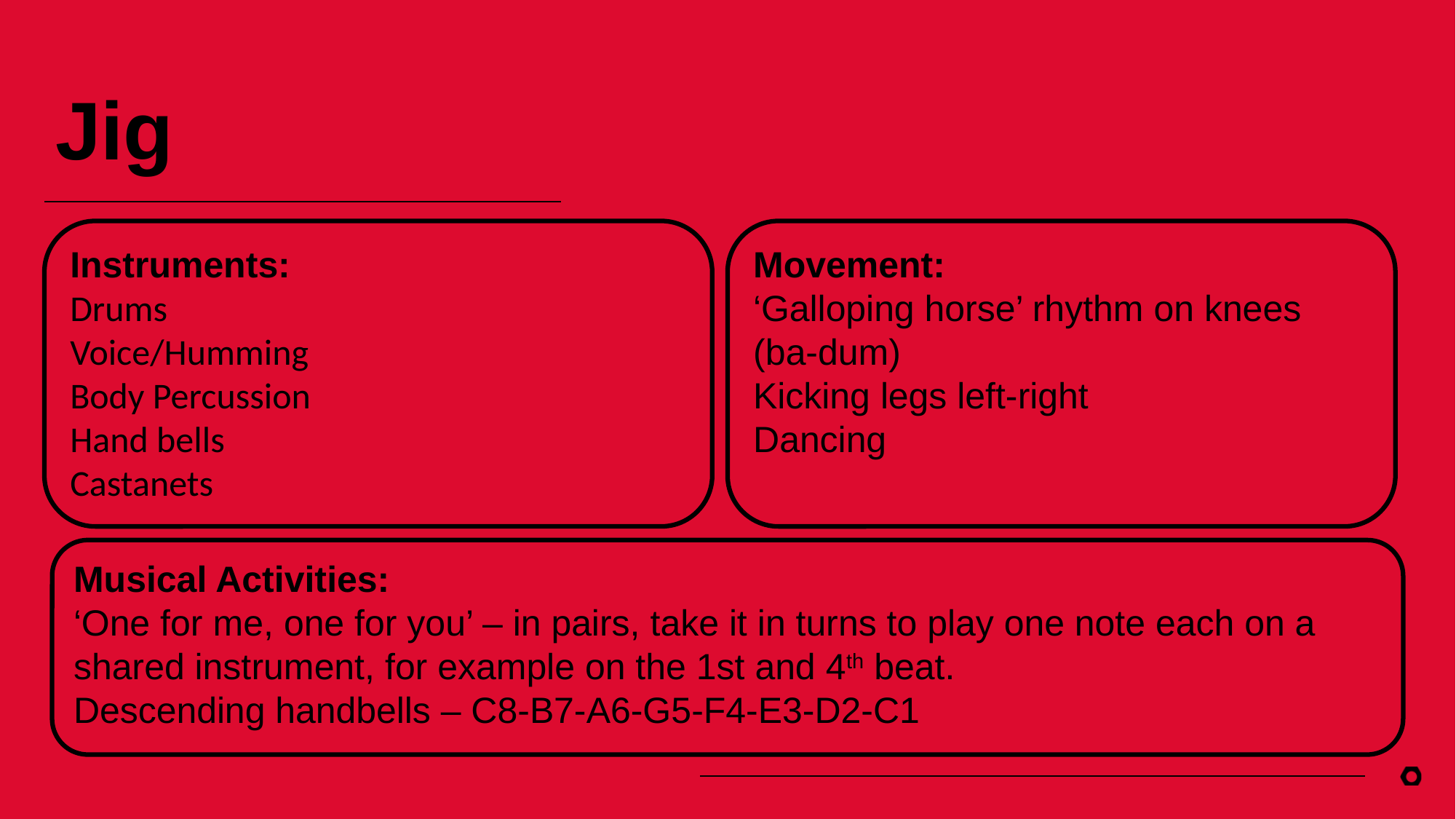

# Jig
Instruments:
Drums
Voice/Humming
Body Percussion
Hand bells
Castanets

Movement:
‘Galloping horse’ rhythm on knees (ba-dum)
Kicking legs left-right
Dancing

Musical Activities:
‘One for me, one for you’ – in pairs, take it in turns to play one note each on a shared instrument, for example on the 1st and 4th beat.
Descending handbells – C8-B7-A6-G5-F4-E3-D2-C1